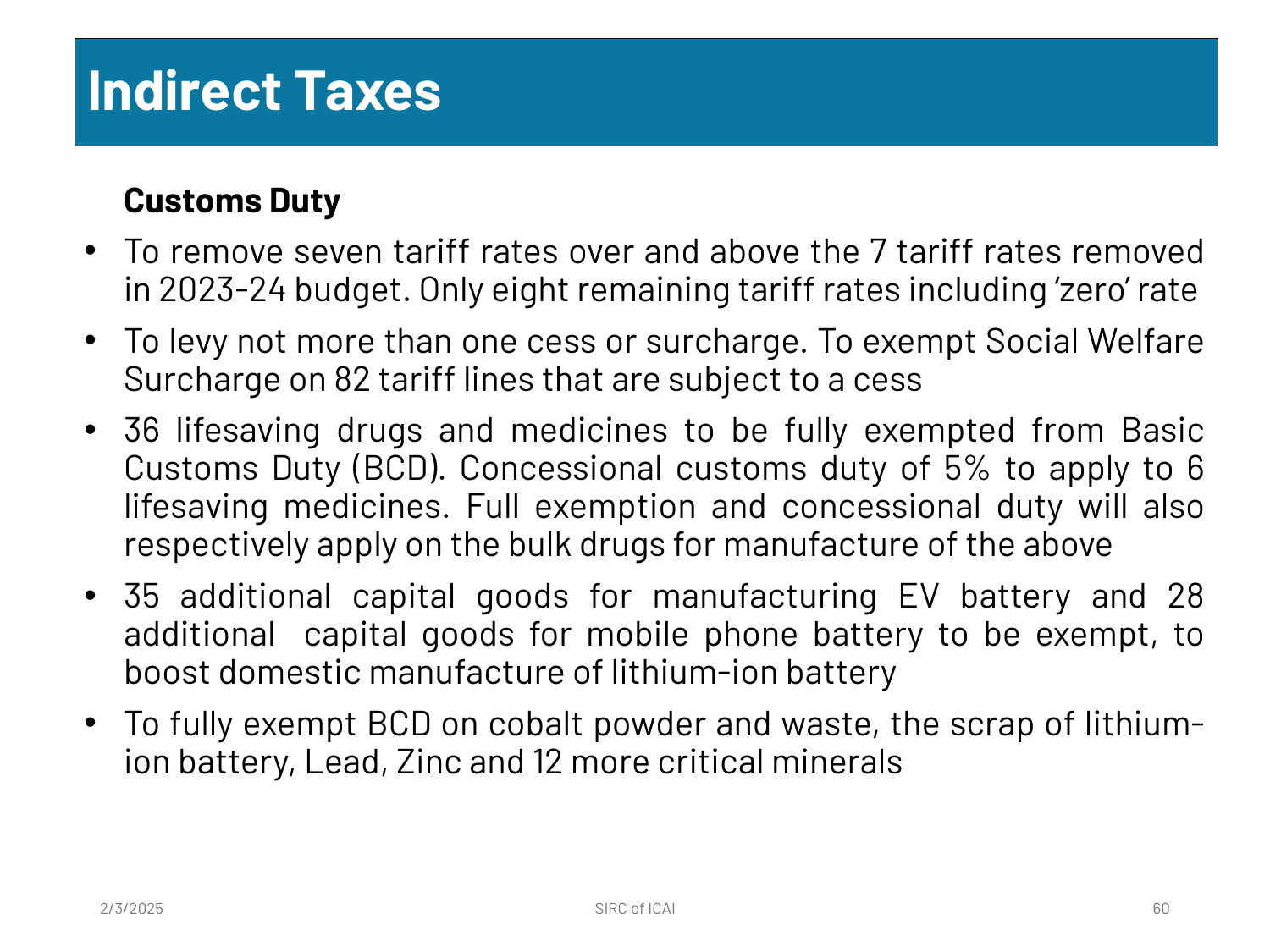

# Indirect Taxes
Customs Duty
To remove seven tariff rates over and above the 7 tariff rates removed in 2023-24 budget. Only eight remaining tariff rates including ‘zero’ rate
To levy not more than one cess or surcharge. To exempt Social Welfare Surcharge on 82 tariff lines that are subject to a cess
36 lifesaving drugs and medicines to be fully exempted from Basic Customs Duty (BCD). Concessional customs duty of 5% to apply to 6 lifesaving medicines. Full exemption and concessional duty will also respectively apply on the bulk drugs for manufacture of the above
35 additional capital goods for manufacturing EV battery and 28 additional  capital goods for mobile phone battery to be exempt, to boost domestic manufacture of lithium-ion battery
To fully exempt BCD on cobalt powder and waste, the scrap of lithium-ion battery, Lead, Zinc and 12 more critical minerals
2/3/2025
SIRC of ICAI
60